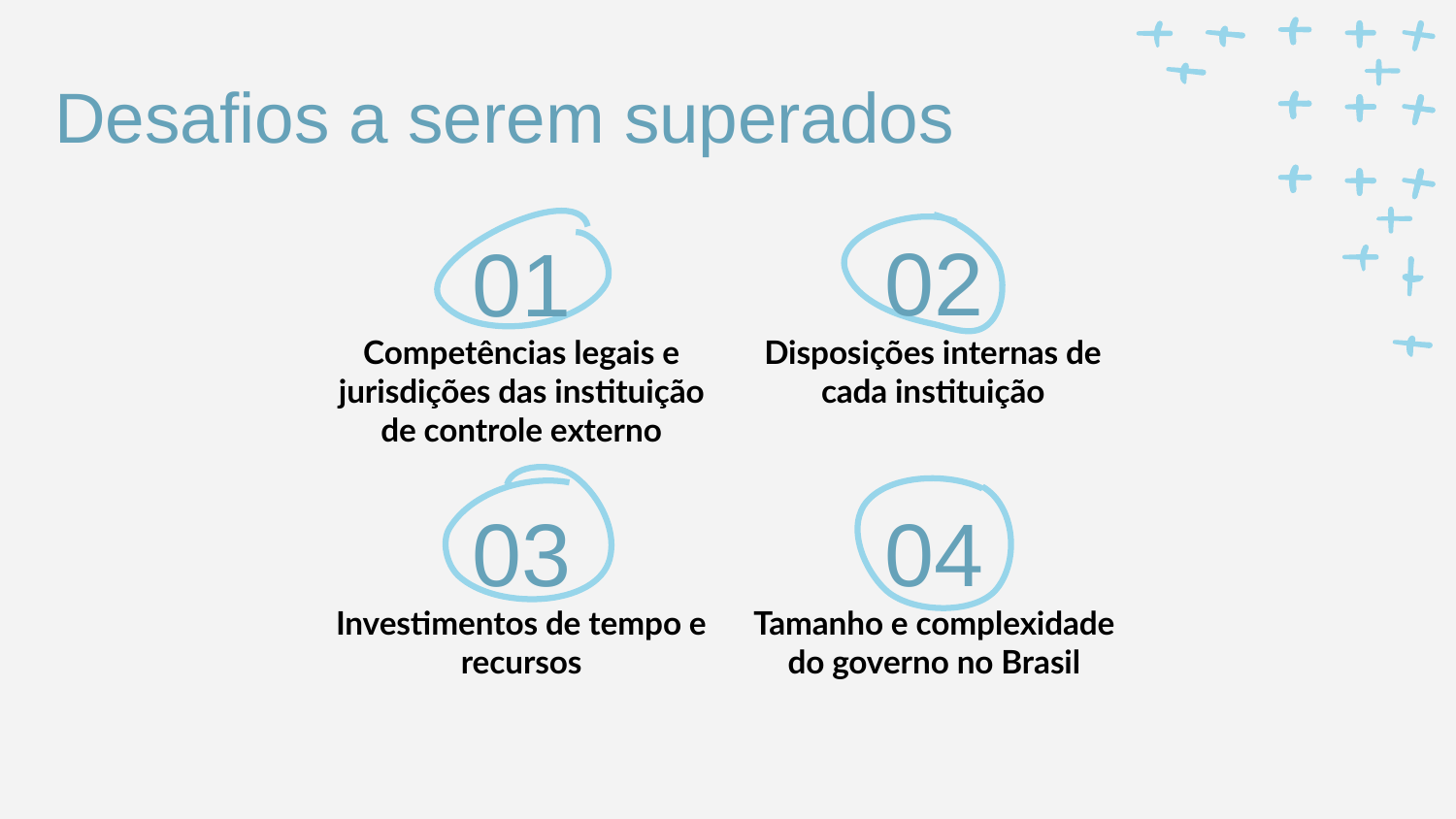

# Desafios a serem superados

01
02
Competências legais e jurisdições das instituição de controle externo
Disposições internas de cada instituição

03
04
Investimentos de tempo e recursos
Tamanho e complexidade do governo no Brasil